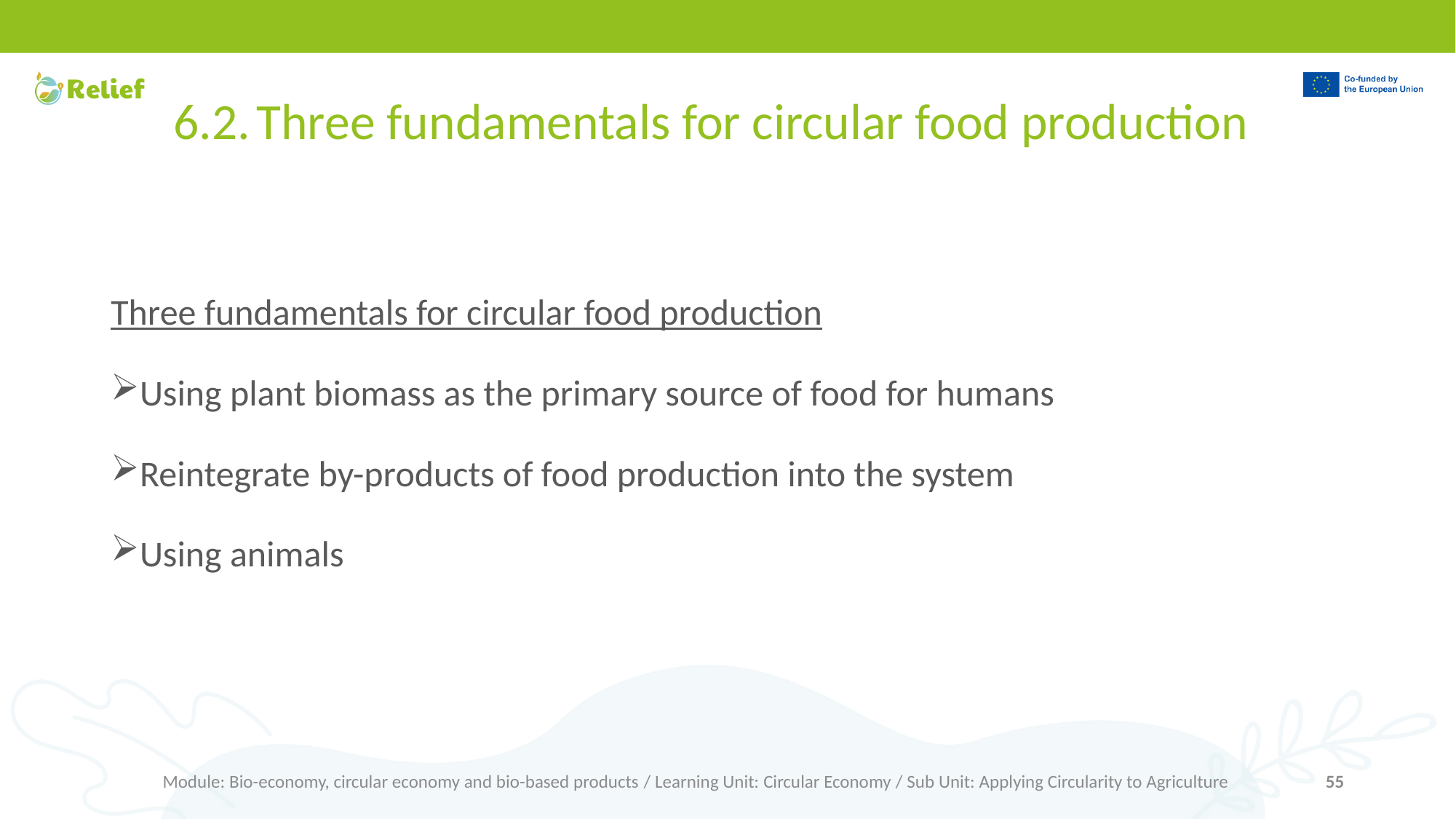

# 6.2.	Three fundamentals for circular food production
Three fundamentals for circular food production
Using plant biomass as the primary source of food for humans
Reintegrate by-products of food production into the system
Using animals
Module: Bio-economy, circular economy and bio-based products / Learning Unit: Circular Economy / Sub Unit: Applying Circularity to Agriculture
55